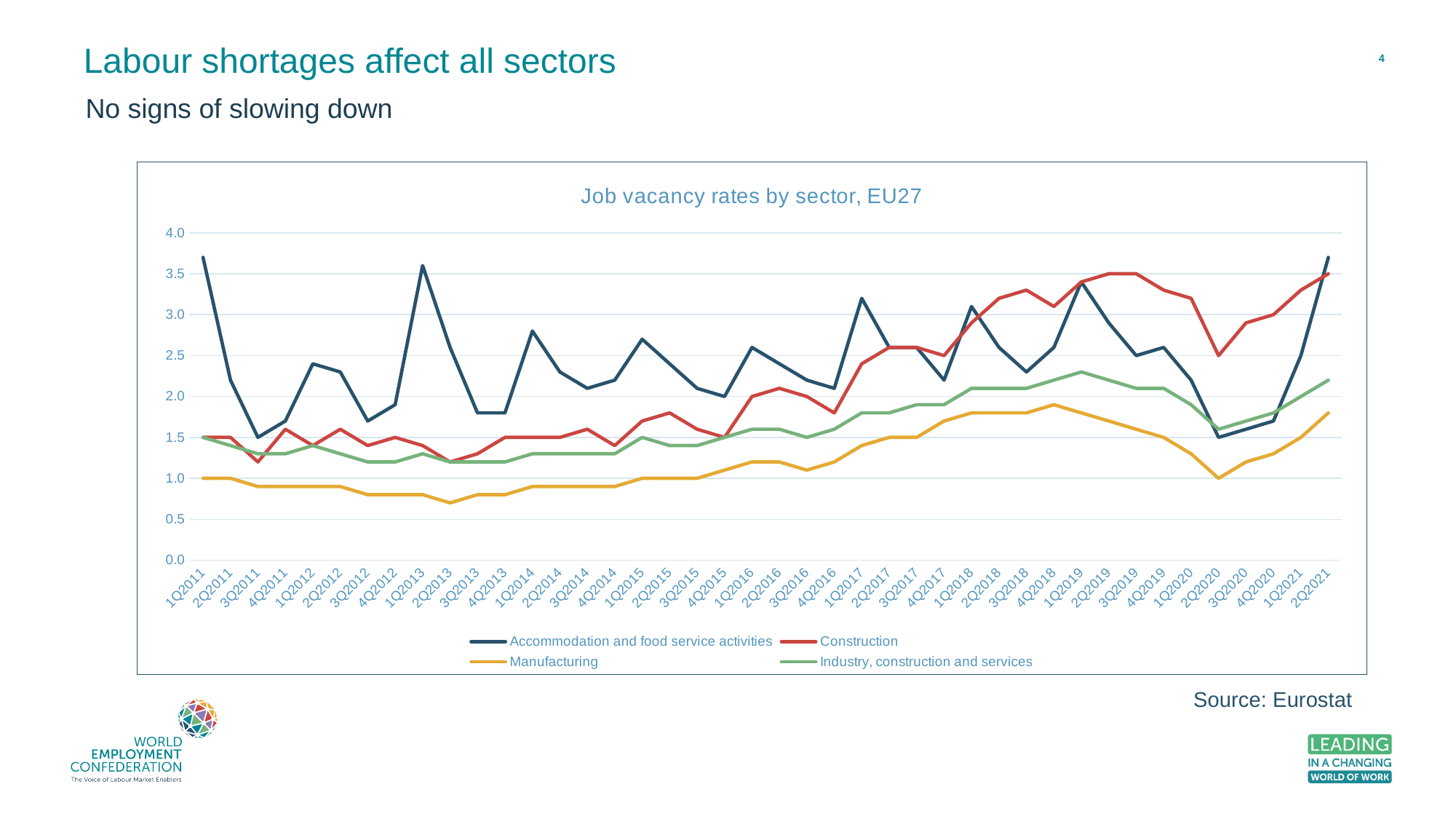

# Labour shortages affect all sectors
4
No signs of slowing down

### Chart: Job vacancy rates by sector, EU27

| Category | Accommodation and food service activities | Construction | Manufacturing | Industry, construction and services |
|---|---|---|---|---|
| 1Q2011 | 3.7 | 1.5 | 1.0 | 1.5 |
| 2Q2011 | 2.2 | 1.5 | 1.0 | 1.4 |
| 3Q2011 | 1.5 | 1.2 | 0.9 | 1.3 |
| 4Q2011 | 1.7 | 1.6 | 0.9 | 1.3 |
| 1Q2012 | 2.4 | 1.4 | 0.9 | 1.4 |
| 2Q2012 | 2.3 | 1.6 | 0.9 | 1.3 |
| 3Q2012 | 1.7 | 1.4 | 0.8 | 1.2 |
| 4Q2012 | 1.9 | 1.5 | 0.8 | 1.2 |
| 1Q2013 | 3.6 | 1.4 | 0.8 | 1.3 |
| 2Q2013 | 2.6 | 1.2 | 0.7 | 1.2 |
| 3Q2013 | 1.8 | 1.3 | 0.8 | 1.2 |
| 4Q2013 | 1.8 | 1.5 | 0.8 | 1.2 |
| 1Q2014 | 2.8 | 1.5 | 0.9 | 1.3 |
| 2Q2014 | 2.3 | 1.5 | 0.9 | 1.3 |
| 3Q2014 | 2.1 | 1.6 | 0.9 | 1.3 |
| 4Q2014 | 2.2 | 1.4 | 0.9 | 1.3 |
| 1Q2015 | 2.7 | 1.7 | 1.0 | 1.5 |
| 2Q2015 | 2.4 | 1.8 | 1.0 | 1.4 |
| 3Q2015 | 2.1 | 1.6 | 1.0 | 1.4 |
| 4Q2015 | 2.0 | 1.5 | 1.1 | 1.5 |
| 1Q2016 | 2.6 | 2.0 | 1.2 | 1.6 |
| 2Q2016 | 2.4 | 2.1 | 1.2 | 1.6 |
| 3Q2016 | 2.2 | 2.0 | 1.1 | 1.5 |
| 4Q2016 | 2.1 | 1.8 | 1.2 | 1.6 |
| 1Q2017 | 3.2 | 2.4 | 1.4 | 1.8 |
| 2Q2017 | 2.6 | 2.6 | 1.5 | 1.8 |
| 3Q2017 | 2.6 | 2.6 | 1.5 | 1.9 |
| 4Q2017 | 2.2 | 2.5 | 1.7 | 1.9 |
| 1Q2018 | 3.1 | 2.9 | 1.8 | 2.1 |
| 2Q2018 | 2.6 | 3.2 | 1.8 | 2.1 |
| 3Q2018 | 2.3 | 3.3 | 1.8 | 2.1 |
| 4Q2018 | 2.6 | 3.1 | 1.9 | 2.2 |
| 1Q2019 | 3.4 | 3.4 | 1.8 | 2.3 |
| 2Q2019 | 2.9 | 3.5 | 1.7 | 2.2 |
| 3Q2019 | 2.5 | 3.5 | 1.6 | 2.1 |
| 4Q2019 | 2.6 | 3.3 | 1.5 | 2.1 |
| 1Q2020 | 2.2 | 3.2 | 1.3 | 1.9 |
| 2Q2020 | 1.5 | 2.5 | 1.0 | 1.6 |
| 3Q2020 | 1.6 | 2.9 | 1.2 | 1.7 |
| 4Q2020 | 1.7 | 3.0 | 1.3 | 1.8 |
| 1Q2021 | 2.5 | 3.3 | 1.5 | 2.0 |
| 2Q2021 | 3.7 | 3.5 | 1.8 | 2.2 |
Source: Eurostat